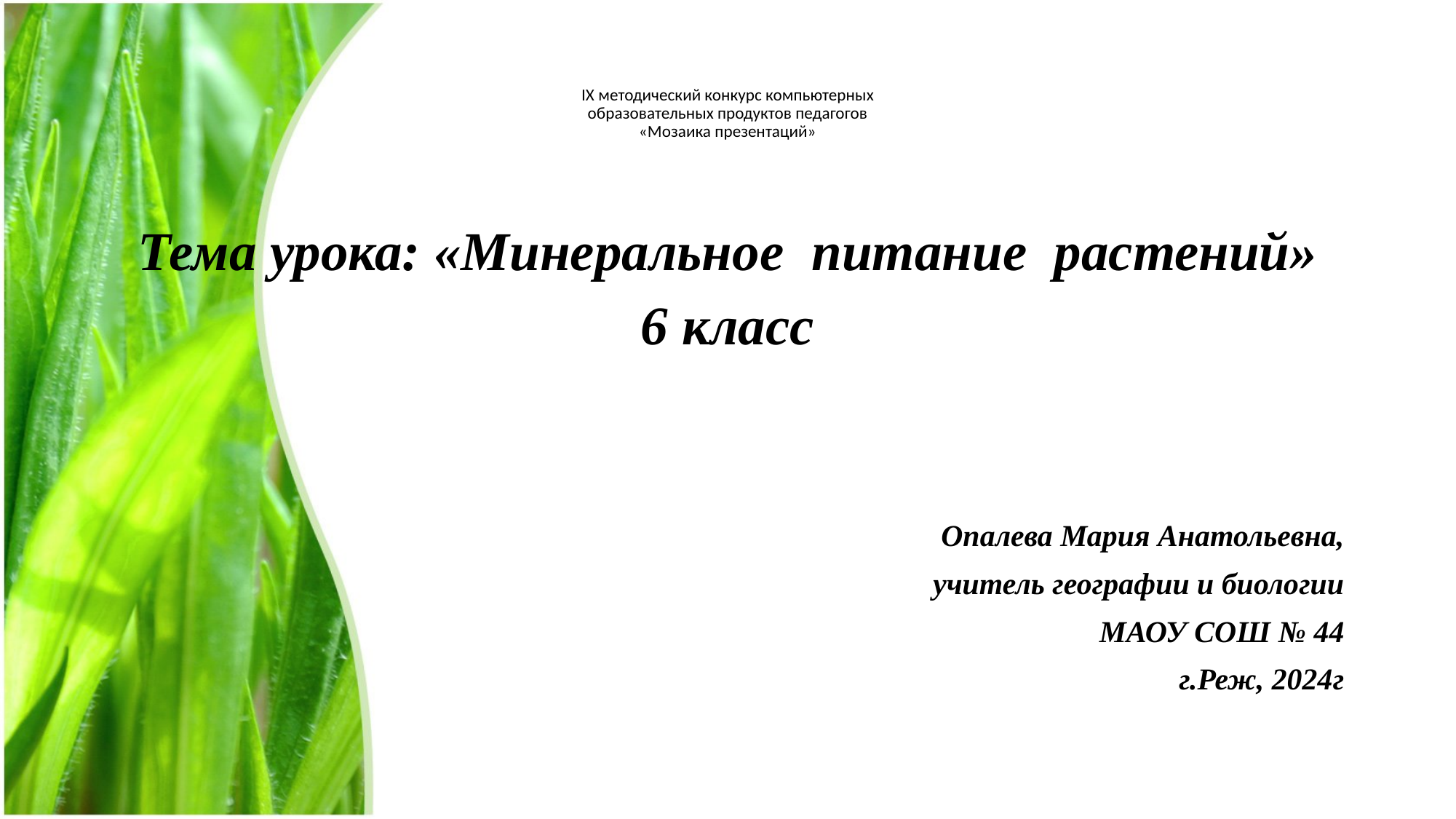

# IX методический конкурс компьютерных образовательных продуктов педагогов «Мозаика презентаций»
Тема урока: «Минеральное  питание  растений»
6 класс

Опалева Мария Анатольевна,
учитель географии и биологии
МАОУ СОШ № 44
г.Реж, 2024г